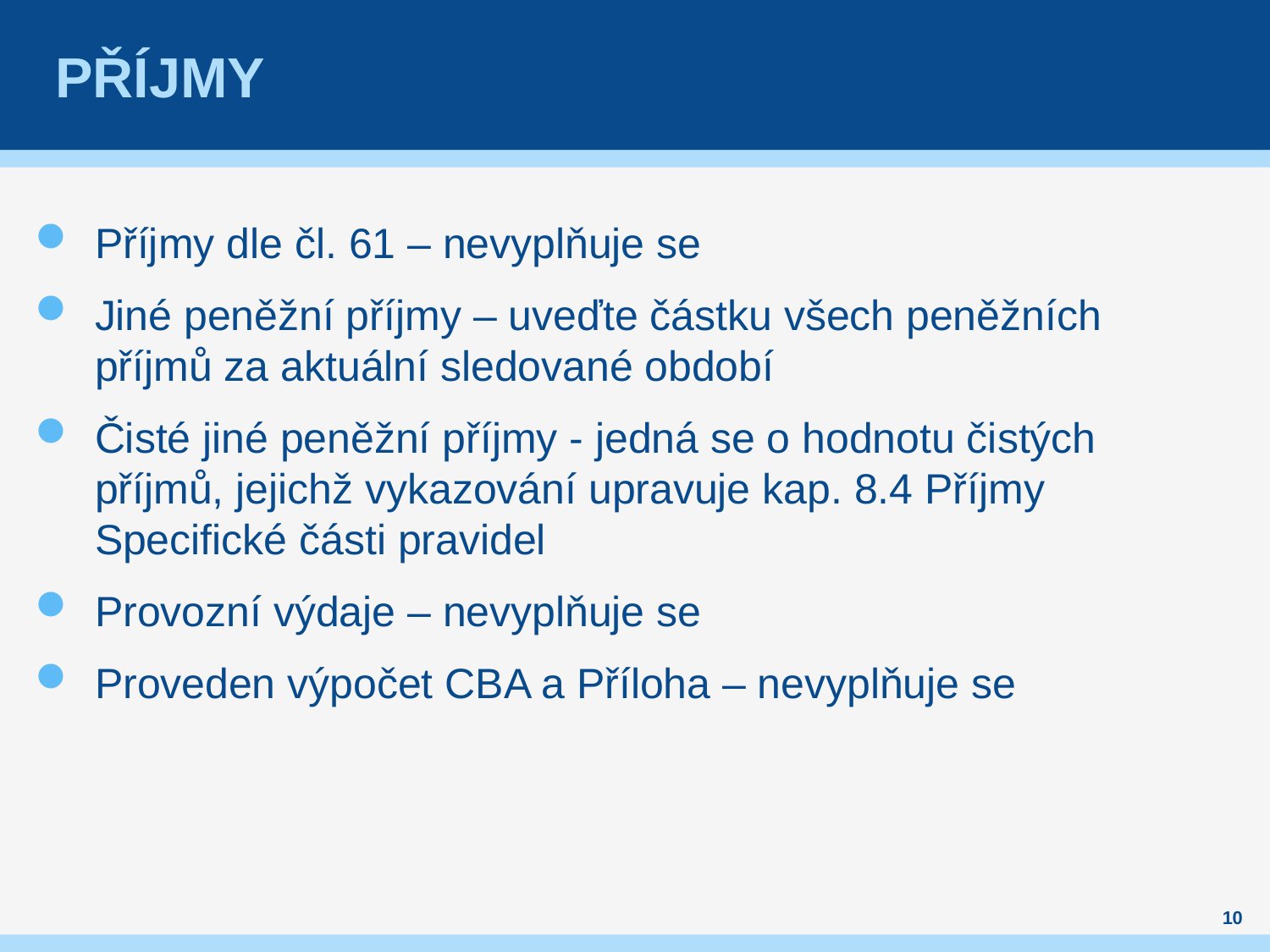

# Příjmy
Příjmy dle čl. 61 – nevyplňuje se
Jiné peněžní příjmy – uveďte částku všech peněžních příjmů za aktuální sledované období
Čisté jiné peněžní příjmy - jedná se o hodnotu čistých příjmů, jejichž vykazování upravuje kap. 8.4 Příjmy Specifické části pravidel
Provozní výdaje – nevyplňuje se
Proveden výpočet CBA a Příloha – nevyplňuje se

10